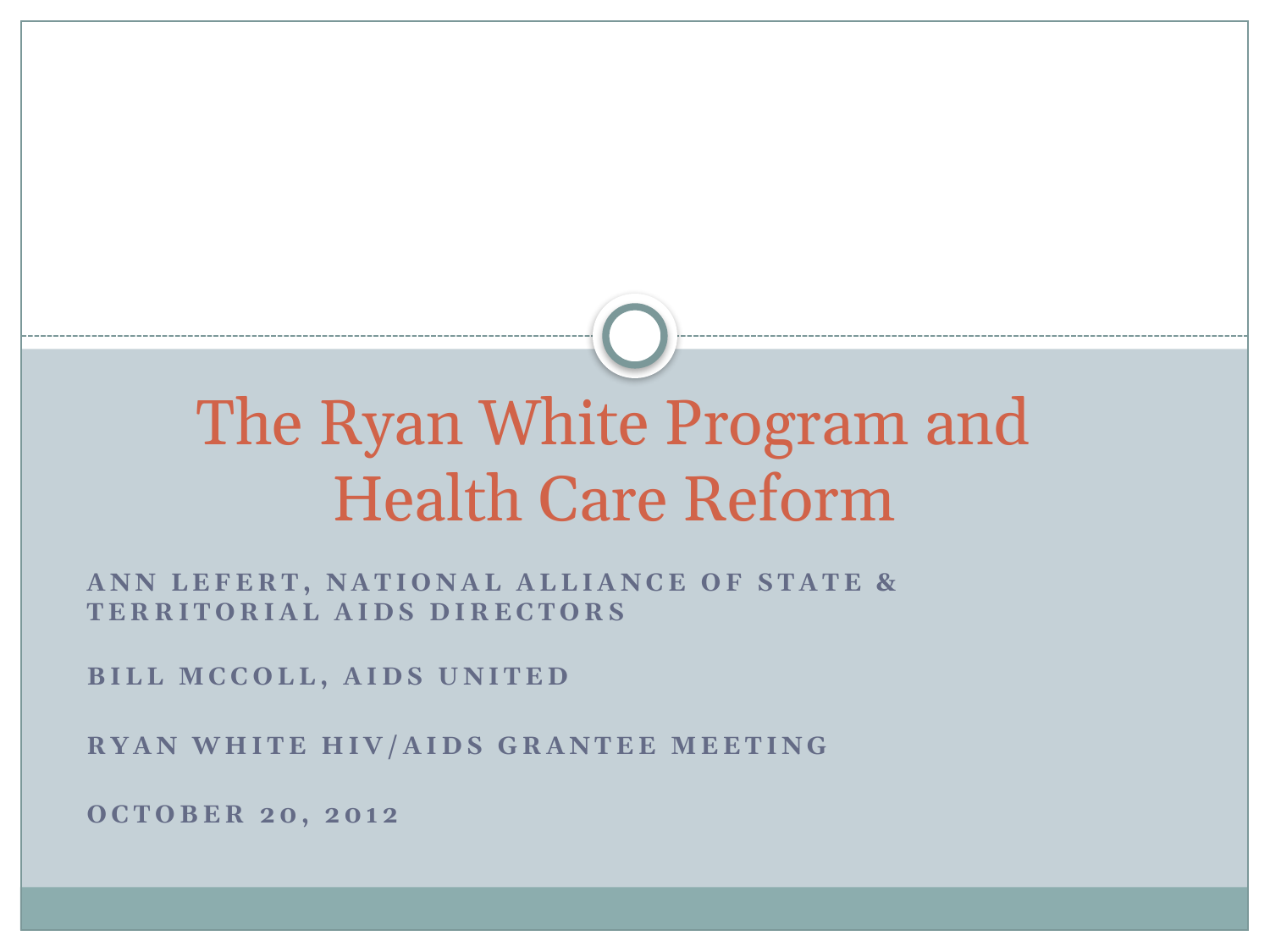

# The Ryan White Program and Health Care Reform
Ann Lefert, National Alliance of state & Territorial AIDS directors
Bill McColl, AIDS United

Ryan white HIV/AIDS Grantee Meeting

October 20, 2012